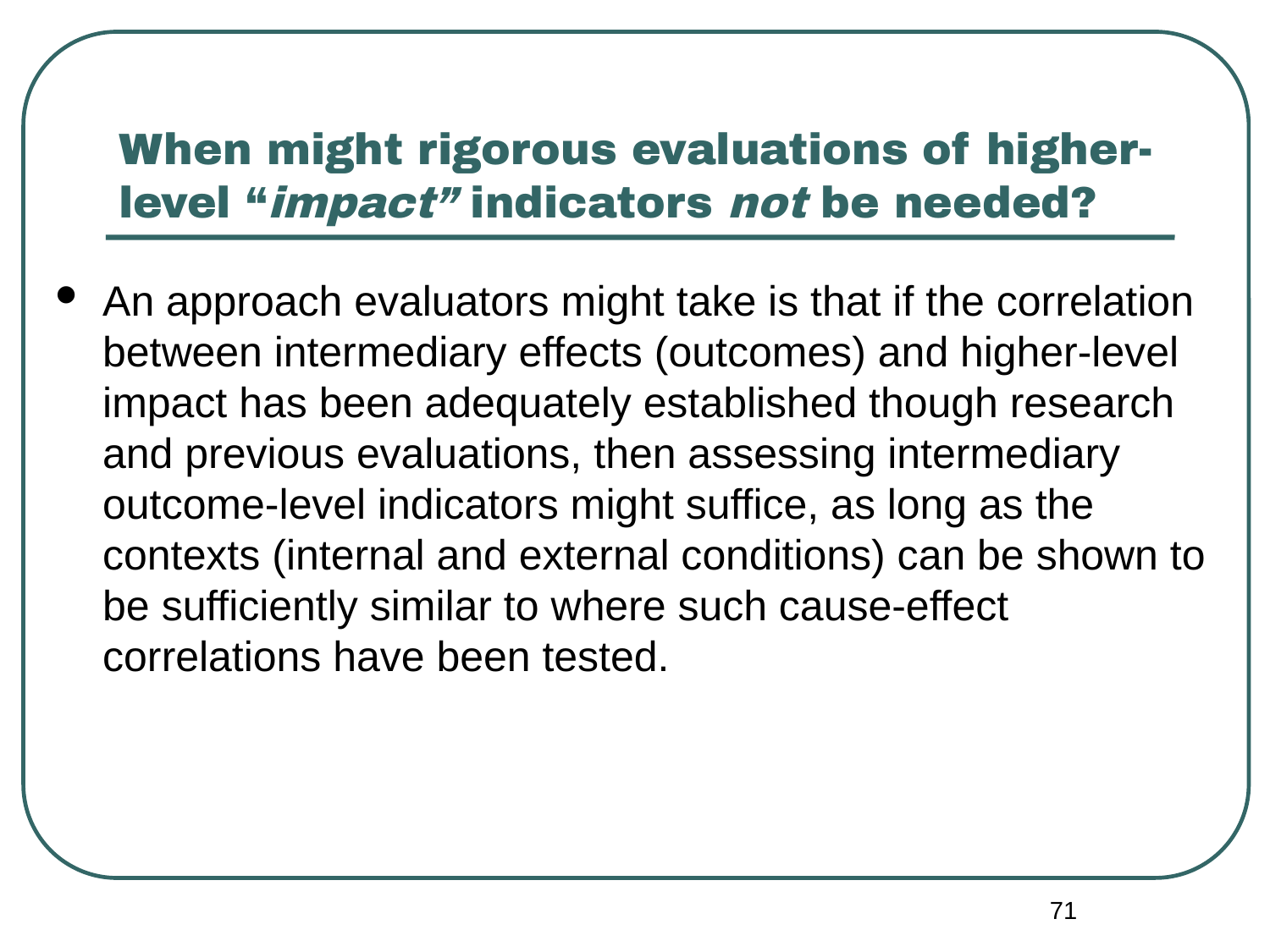

# When might rigorous evaluations of higher-level “impact” indicators not be needed?
An approach evaluators might take is that if the correlation between intermediary effects (outcomes) and higher-level impact has been adequately established though research and previous evaluations, then assessing intermediary outcome-level indicators might suffice, as long as the contexts (internal and external conditions) can be shown to be sufficiently similar to where such cause-effect correlations have been tested.
71